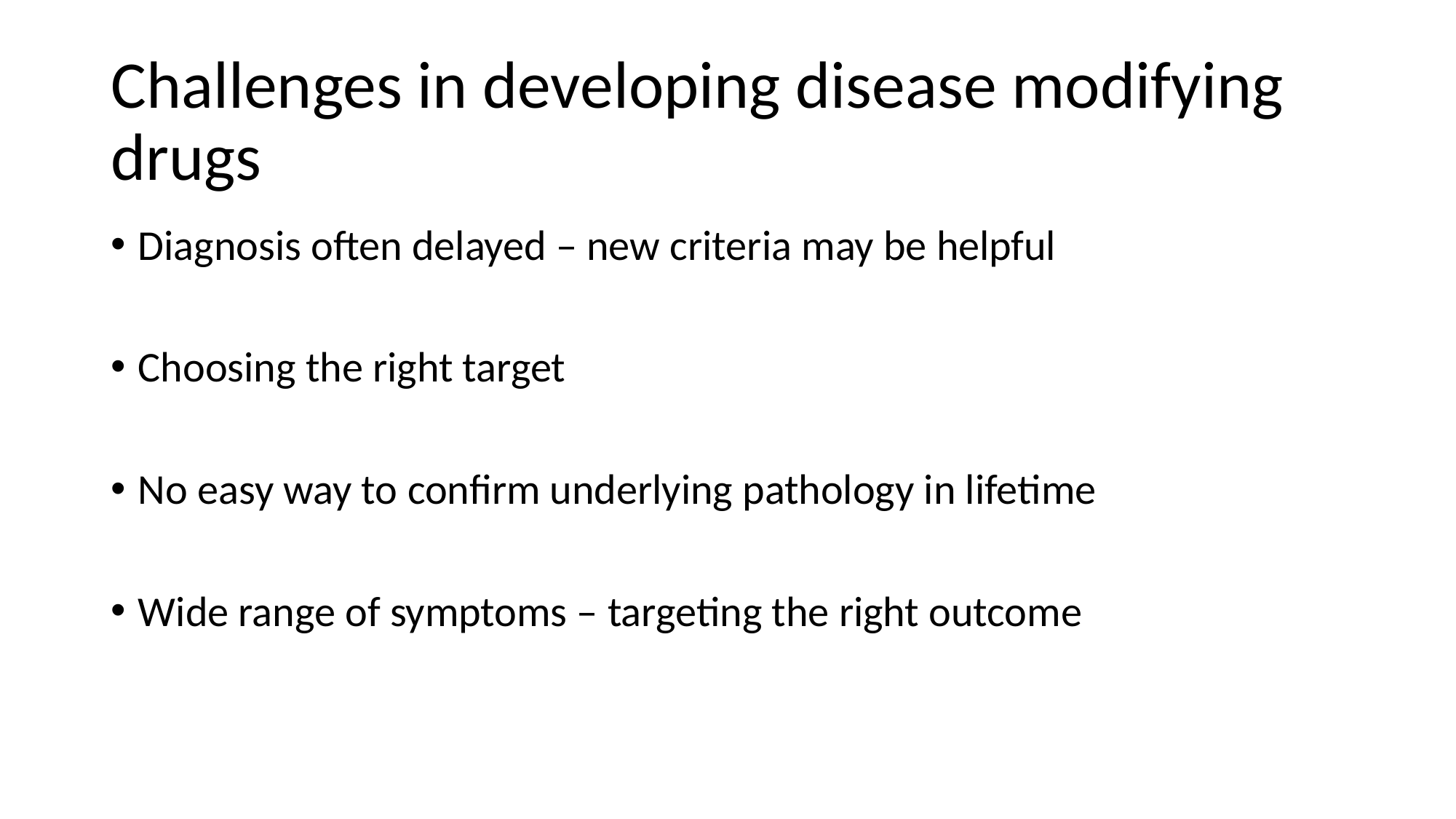

# Challenges in developing disease modifying drugs
Diagnosis often delayed – new criteria may be helpful

Choosing the right target

No easy way to confirm underlying pathology in lifetime

Wide range of symptoms – targeting the right outcome